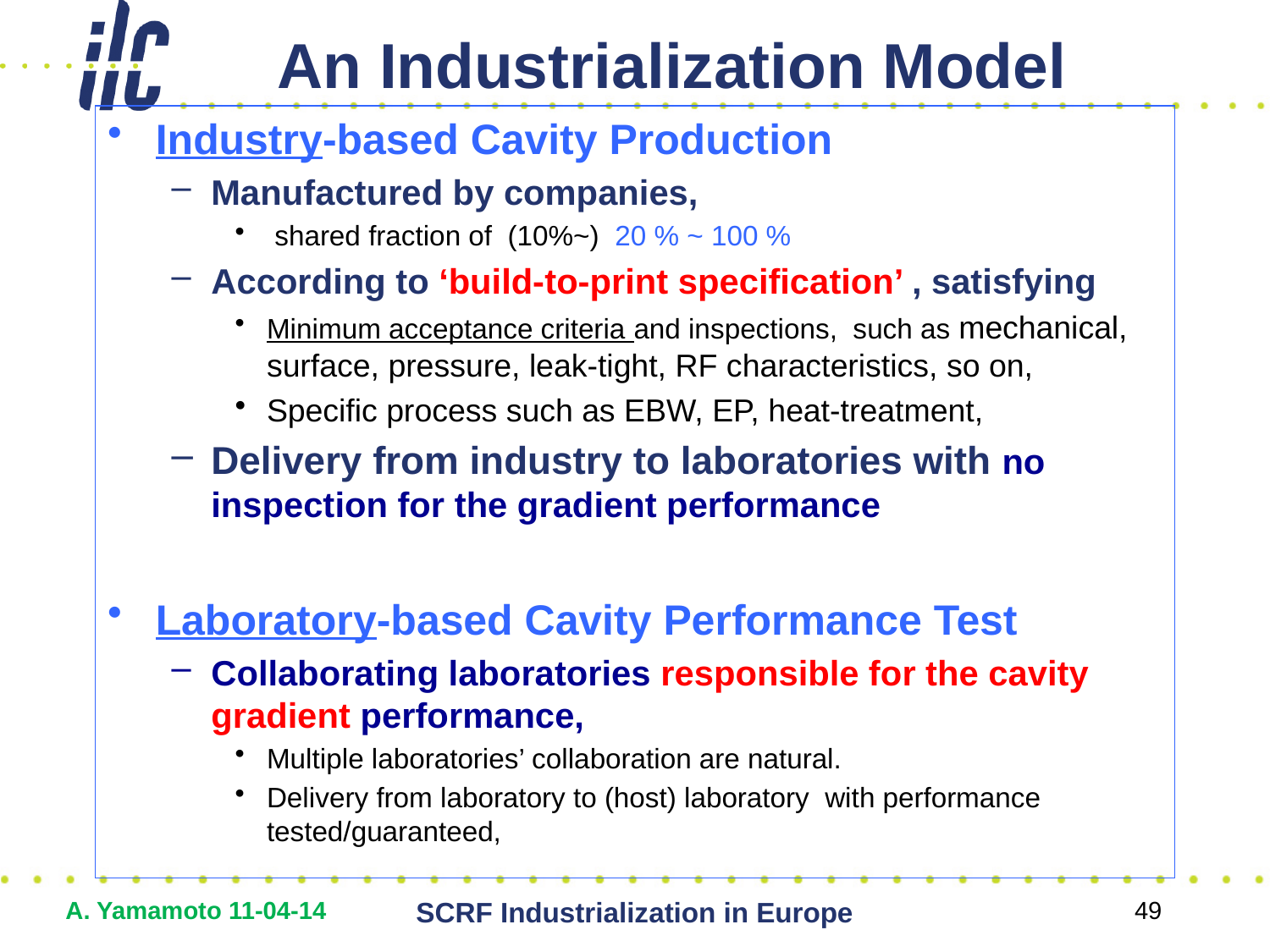

# An Industrialization Model
Industry-based Cavity Production
Manufactured by companies,
 shared fraction of  (10%~)  20 % ~ 100 %
According to ‘build-to-print specification’ , satisfying
Minimum acceptance criteria and inspections,  such as mechanical, surface, pressure, leak-tight, RF characteristics, so on,
Specific process such as EBW, EP, heat-treatment,
Delivery from industry to laboratories with no inspection for the gradient performance

Laboratory-based Cavity Performance Test
Collaborating laboratories responsible for the cavity gradient performance,
Multiple laboratories’ collaboration are natural.
Delivery from laboratory to (host) laboratory  with performance tested/guaranteed,

A. Yamamoto 11-04-14
SCRF Industrialization in Europe
49